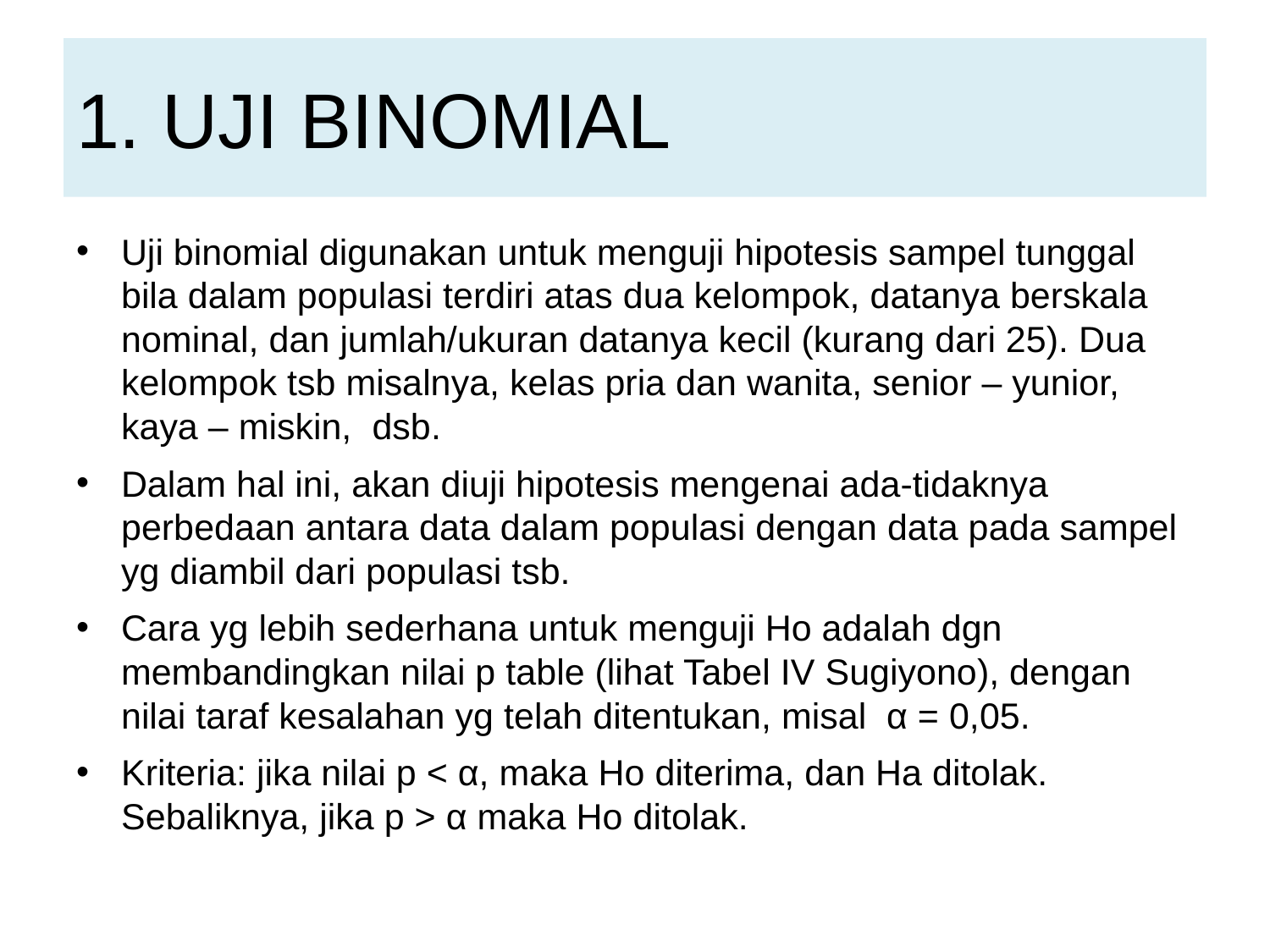

# 1. UJI BINOMIAL
Uji binomial digunakan untuk menguji hipotesis sampel tunggal bila dalam populasi terdiri atas dua kelompok, datanya berskala nominal, dan jumlah/ukuran datanya kecil (kurang dari 25). Dua kelompok tsb misalnya, kelas pria dan wanita, senior – yunior, kaya – miskin,  dsb.
Dalam hal ini, akan diuji hipotesis mengenai ada-tidaknya perbedaan antara data dalam populasi dengan data pada sampel yg diambil dari populasi tsb.
Cara yg lebih sederhana untuk menguji Ho adalah dgn membandingkan nilai p table (lihat Tabel IV Sugiyono), dengan nilai taraf kesalahan yg telah ditentukan, misal  α = 0,05.
Kriteria: jika nilai p < α, maka Ho diterima, dan Ha ditolak. Sebaliknya, jika p > α maka Ho ditolak.